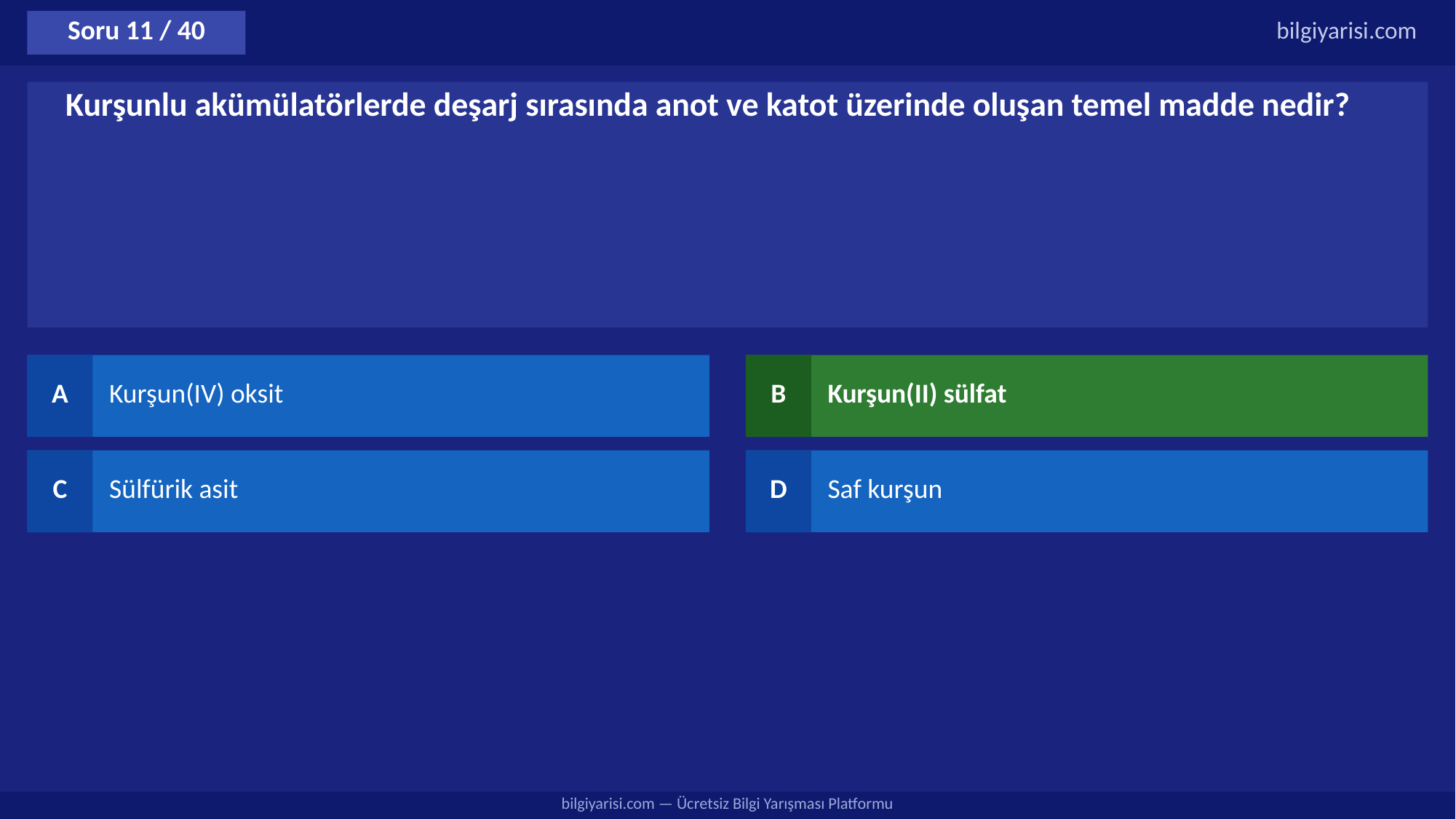

Soru 11 / 40
bilgiyarisi.com

Kurşunlu akümülatörlerde deşarj sırasında anot ve katot üzerinde oluşan temel madde nedir?

A
Kurşun(IV) oksit

B
Kurşun(II) sülfat

C
Sülfürik asit

D
Saf kurşun
bilgiyarisi.com — Ücretsiz Bilgi Yarışması Platformu